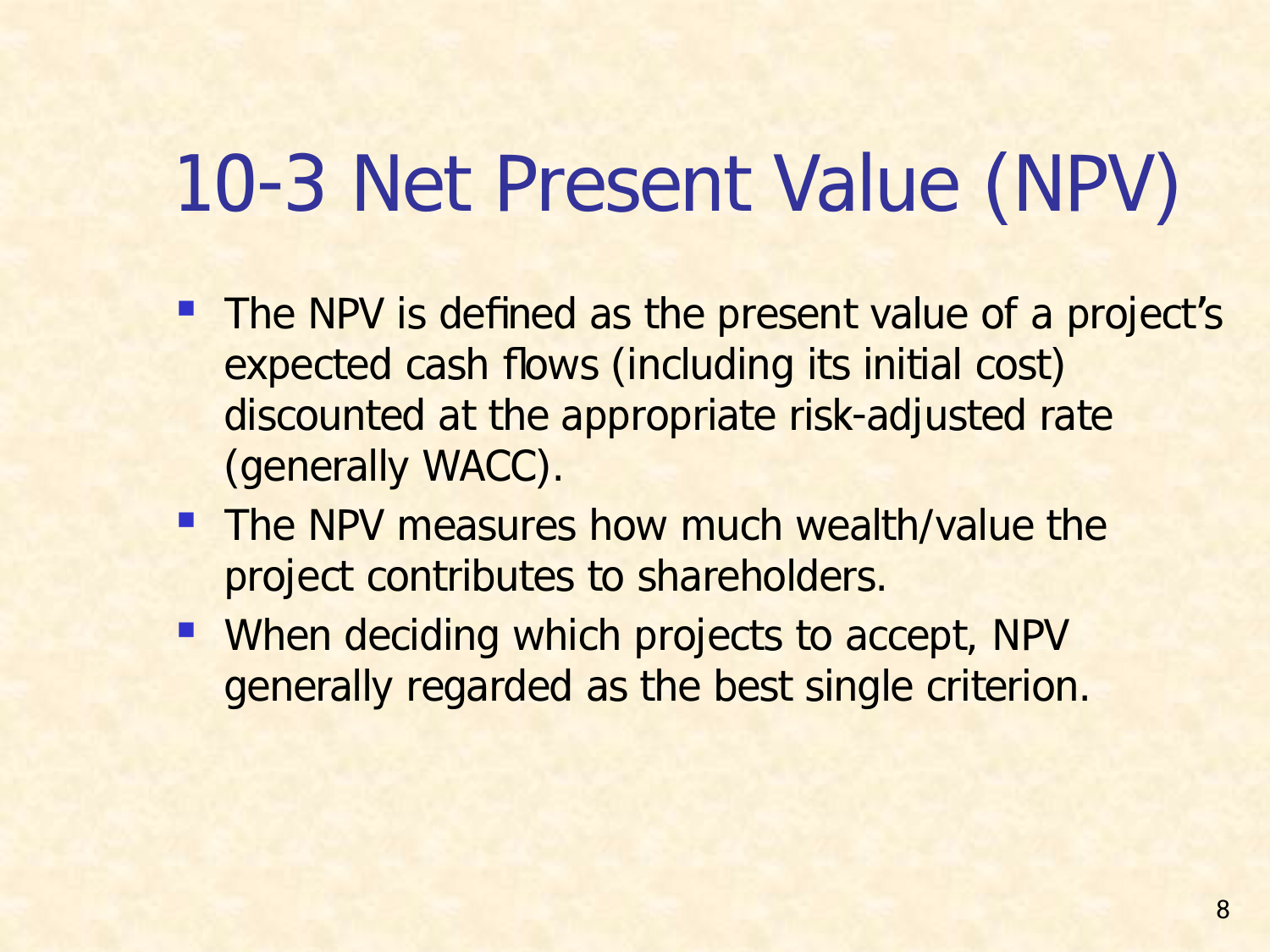

10-3 Net Present Value (NPV)
The NPV is defined as the present value of a project’s expected cash flows (including its initial cost) discounted at the appropriate risk-adjusted rate (generally WACC).
The NPV measures how much wealth/value the project contributes to shareholders.
When deciding which projects to accept, NPV generally regarded as the best single criterion.

8